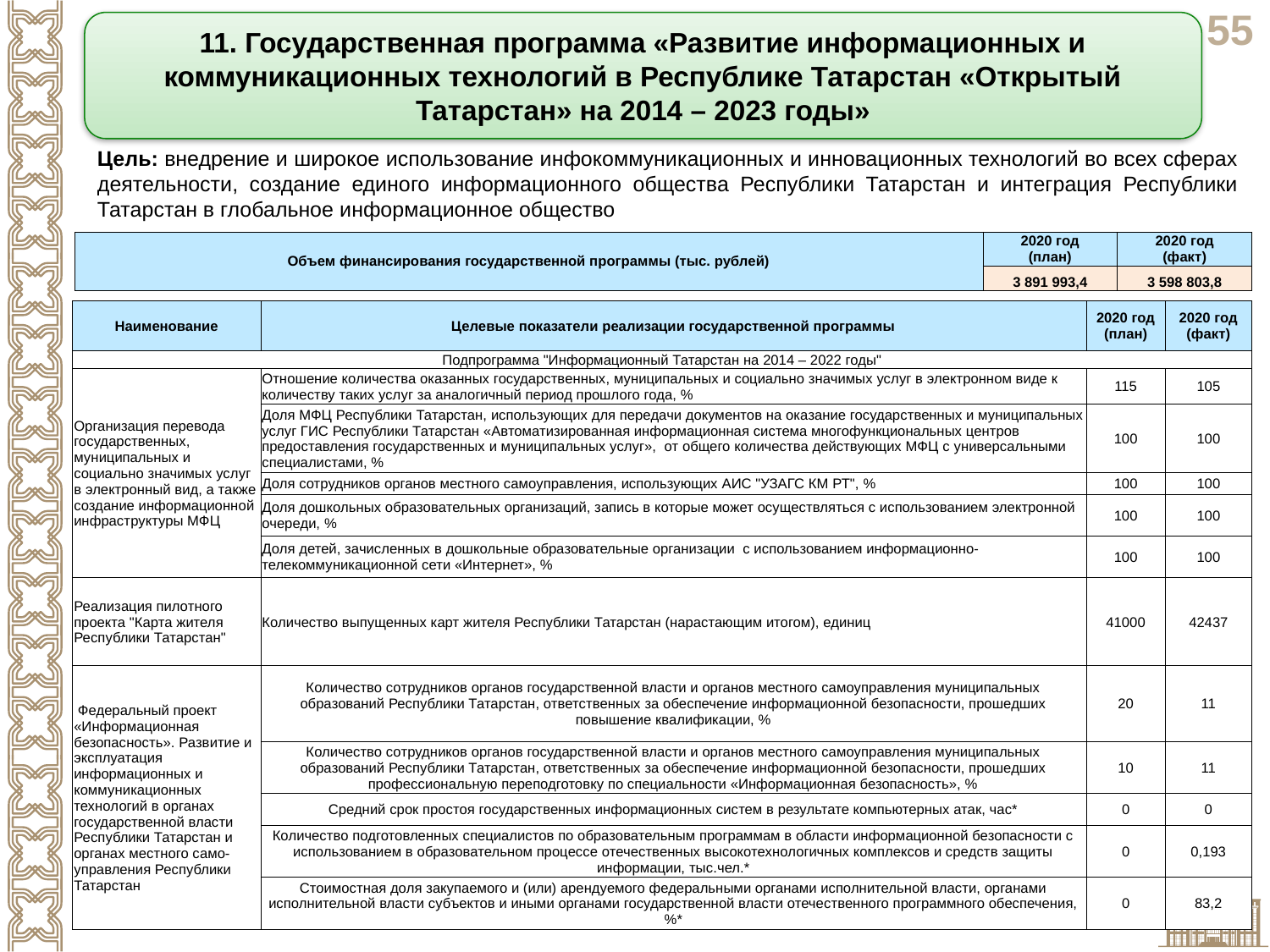

11. Государственная программа «Развитие информационных и коммуникационных технологий в Республике Татарстан «Открытый Татарстан» на 2014 – 2023 годы»
Цель: внедрение и широкое использование инфокоммуникационных и инновационных технологий во всех сферах деятельности, создание единого информационного общества Республики Татарстан и интеграция Республики Татарстан в глобальное информационное общество
| Объем финансирования государственной программы (тыс. рублей) | 2020 год (план) | 2020 год (факт) |
| --- | --- | --- |
|  | 3 891 993,4 | 3 598 803,8 |
| Наименование | Целевые показатели реализации государственной программы | 2020 год (план) | 2020 год (факт) |
| --- | --- | --- | --- |
| Подпрограмма "Информационный Татарстан на 2014 – 2022 годы" |  |  |  |
| Организация перевода государственных, муниципальных и социально значимых услуг в электронный вид, а также создание информационной инфраструктуры МФЦ | Отношение количества оказанных государственных, муниципальных и социально значимых услуг в электронном виде к количеству таких услуг за аналогичный период прошлого года, % | 115 | 105 |
|  | Доля МФЦ Республики Татарстан, использующих для передачи документов на оказание государственных и муниципальных услуг ГИС Республики Татарстан «Автоматизированная информационная система многофункциональных центров предоставления государственных и муниципальных услуг», от общего количества действующих МФЦ с универсальными специалистами, % | 100 | 100 |
|  | Доля сотрудников органов местного самоуправления, использующих АИС "УЗАГС КМ РТ", % | 100 | 100 |
|  | Доля дошкольных образовательных организаций, запись в которые может осуществляться с использованием электронной очереди, % | 100 | 100 |
|  | Доля детей, зачисленных в дошкольные образовательные организации с использованием информационно-телекоммуникационной сети «Интернет», % | 100 | 100 |
| Реализация пилотного проекта "Карта жителя Республики Татарстан" | Количество выпущенных карт жителя Республики Татарстан (нарастающим итогом), единиц | 41000 | 42437 |
| Федеральный проект «Информационная безопасность». Развитие и эксплуатация информационных и коммуникационных технологий в органах государственной власти Республики Татарстан и органах местного само-управления Республики Татарстан | Количество сотрудников органов государственной власти и органов местного самоуправления муниципальных образований Республики Татарстан, ответственных за обеспечение информационной безопасности, прошедших повышение квалификации, % | 20 | 11 |
|  | Количество сотрудников органов государственной власти и органов местного самоуправления муниципальных образований Республики Татарстан, ответственных за обеспечение информационной безопасности, прошедших профессиональную переподготовку по специальности «Информационная безопасность», % | 10 | 11 |
|  | Средний срок простоя государственных информационных систем в результате компьютерных атак, час\* | 0 | 0 |
|  | Количество подготовленных специалистов по образовательным программам в области информационной безопасности с использованием в образовательном процессе отечественных высокотехнологичных комплексов и средств защиты информации, тыс.чел.\* | 0 | 0,193 |
|  | Стоимостная доля закупаемого и (или) арендуемого федеральными органами исполнительной власти, органами исполнительной власти субъектов и иными органами государственной власти отечественного программного обеспечения, %\* | 0 | 83,2 |